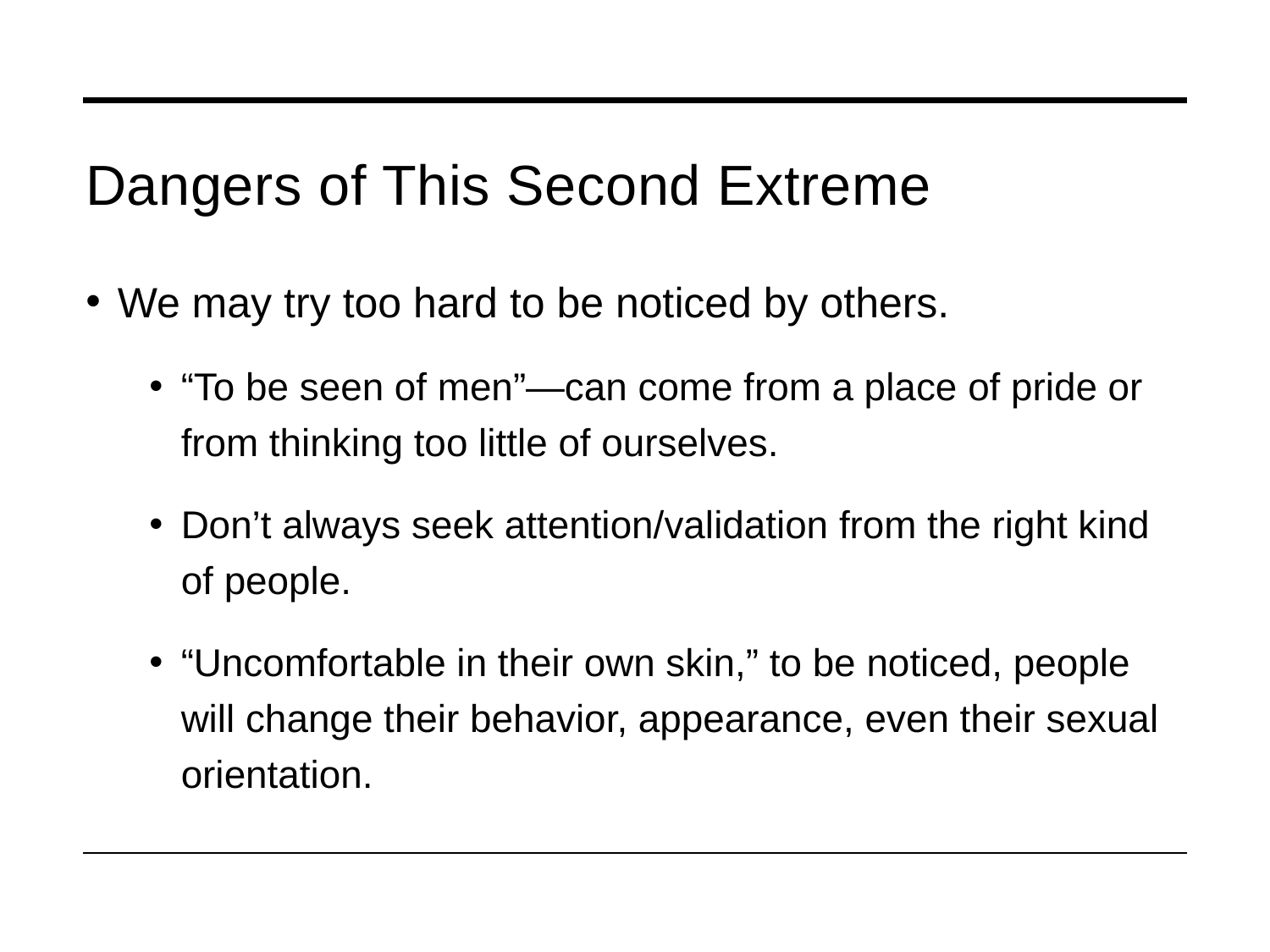

# Dangers of This Second Extreme
We may try too hard to be noticed by others.
“To be seen of men”—can come from a place of pride or from thinking too little of ourselves.
Don’t always seek attention/validation from the right kind of people.
“Uncomfortable in their own skin,” to be noticed, people will change their behavior, appearance, even their sexual orientation.